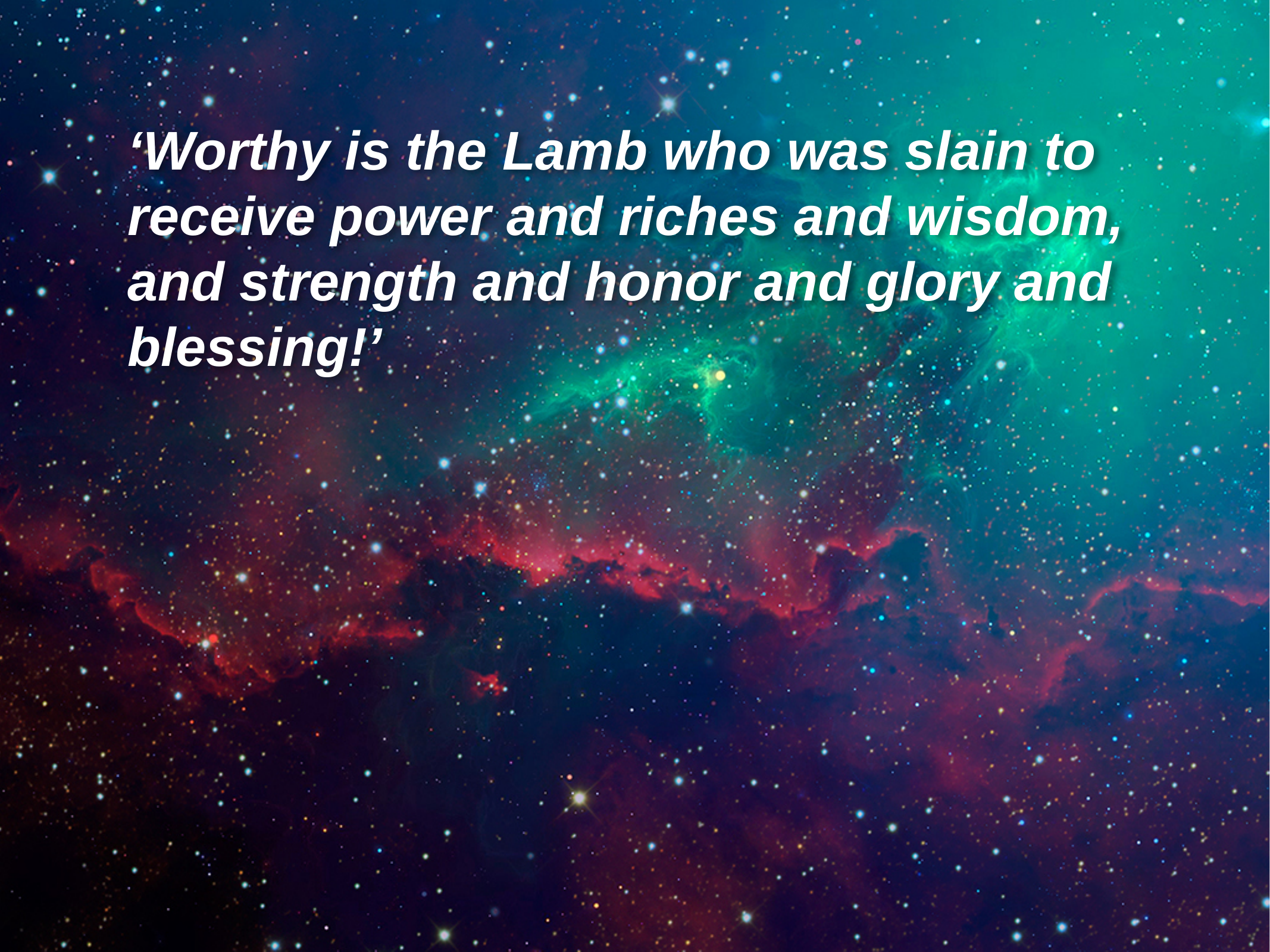

‘Worthy is the Lamb who was slain to receive power and riches and wisdom, and strength and honor and glory and blessing!’